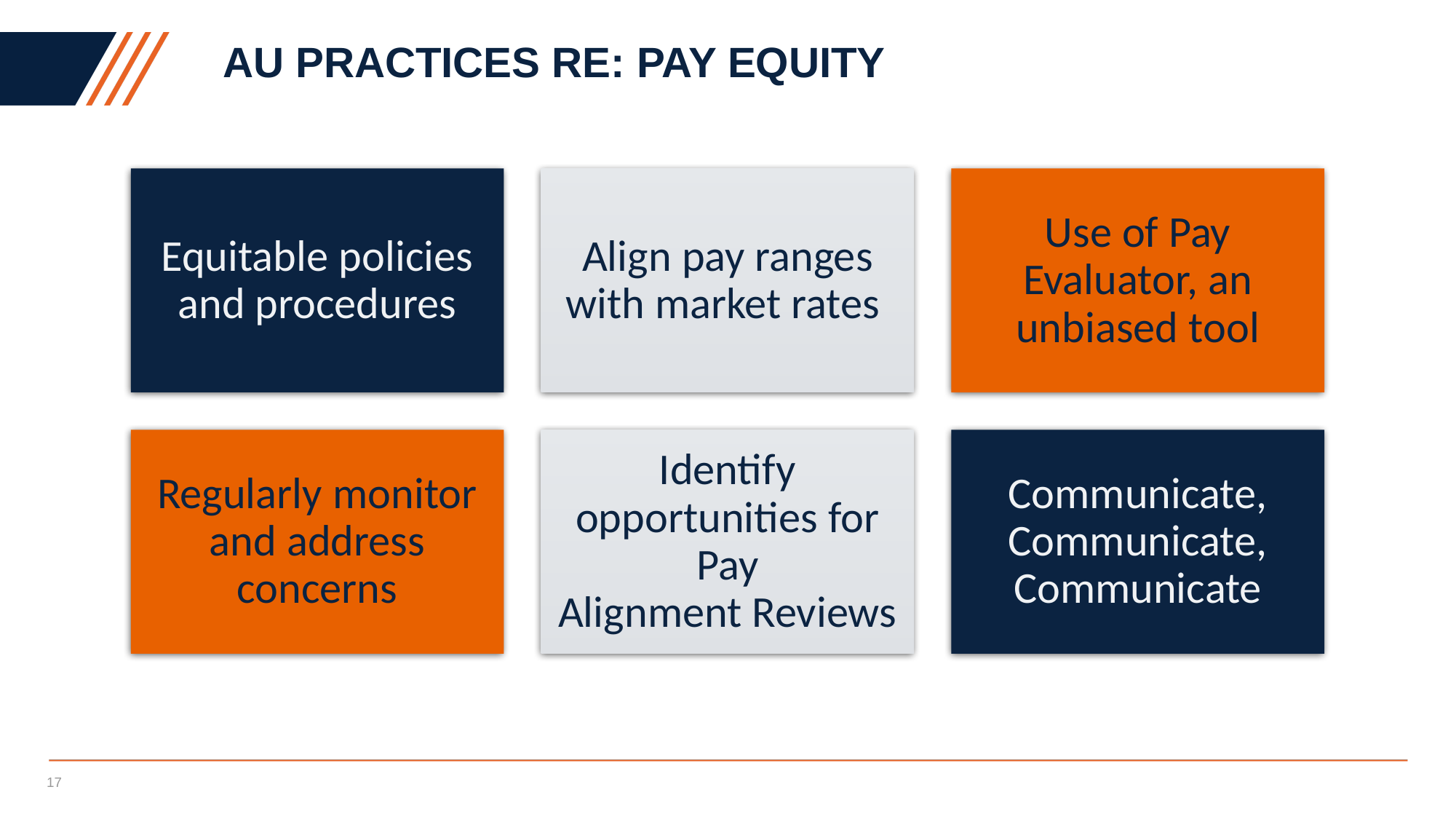

# AU Practices re: Pay Equity
Equitable policies and procedures
Align pay ranges with market rates
Use of Pay Evaluator, an unbiased tool
Regularly monitor and address concerns
Identify opportunities for Pay Alignment Reviews
Communicate, Communicate, Communicate
17